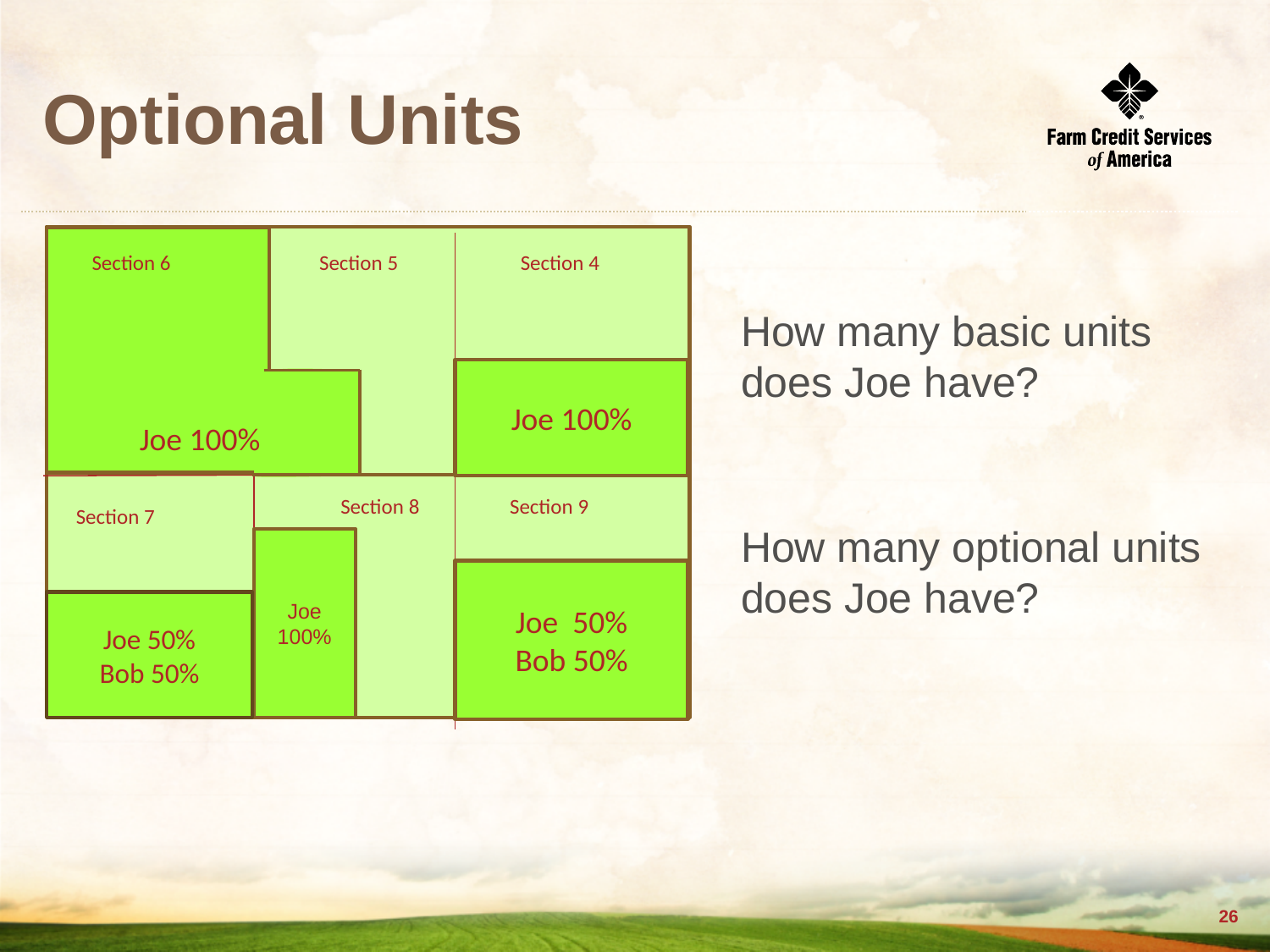

# Optional Units

How many basic units does Joe have?

How many optional units does Joe have?

Section 6
Section 5
Section 4
Section 6SS
Joe 100%

Joe 100%
Section 8
Section 9
Section 7
Joe 100%
Joe  50%
Bob 50%
Joe 50%
Bob 50%
26